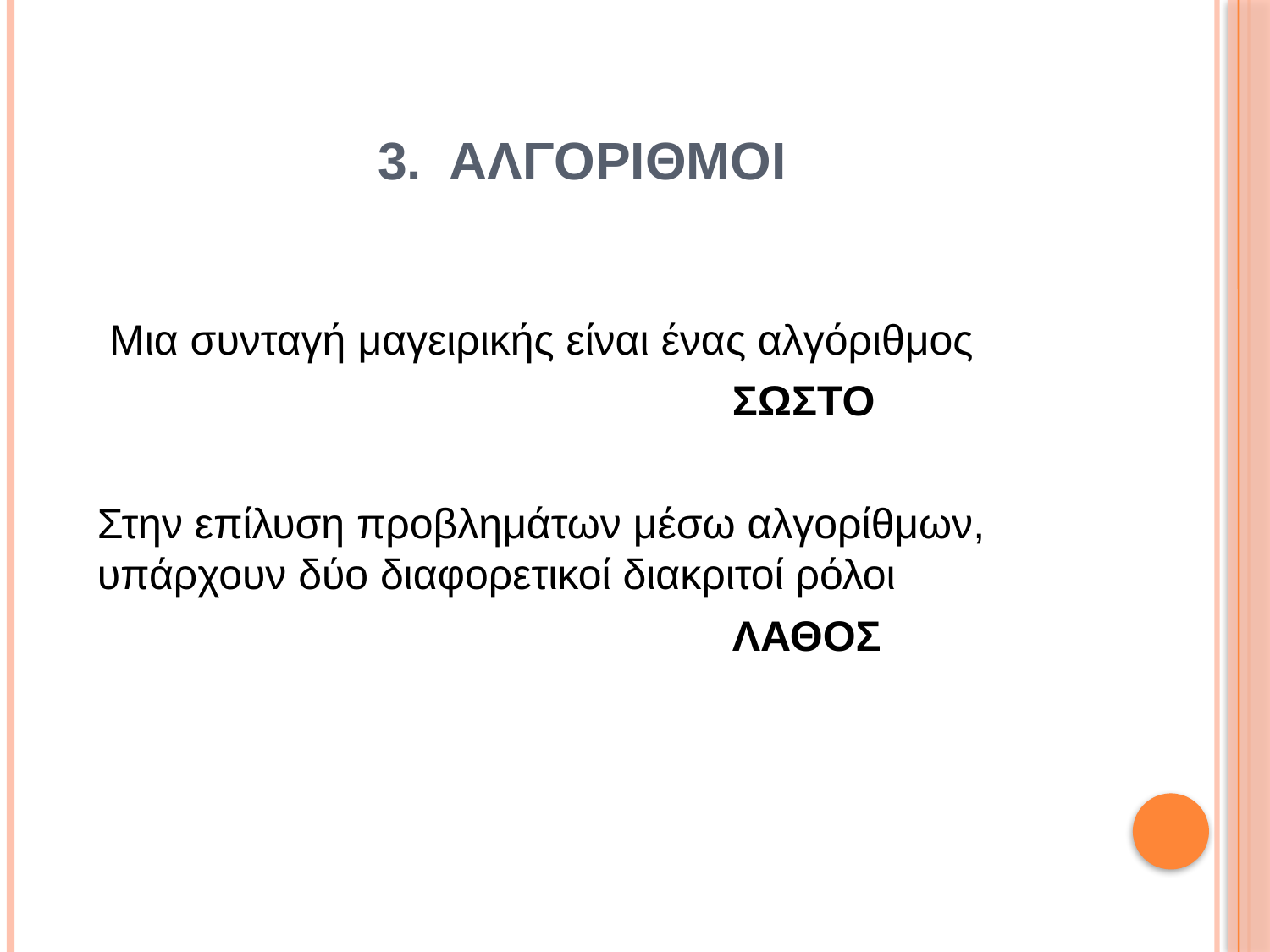

# 3.  ΑΛΓΟΡΙΘΜΟΙ
 Μια συνταγή μαγειρικής είναι ένας αλγόριθμος
					ΣΩΣΤΟ

Στην επίλυση προβλημάτων μέσω αλγορίθμων, υπάρχουν δύο διαφορετικοί διακριτοί ρόλοι
             				ΛΑΘΟΣ